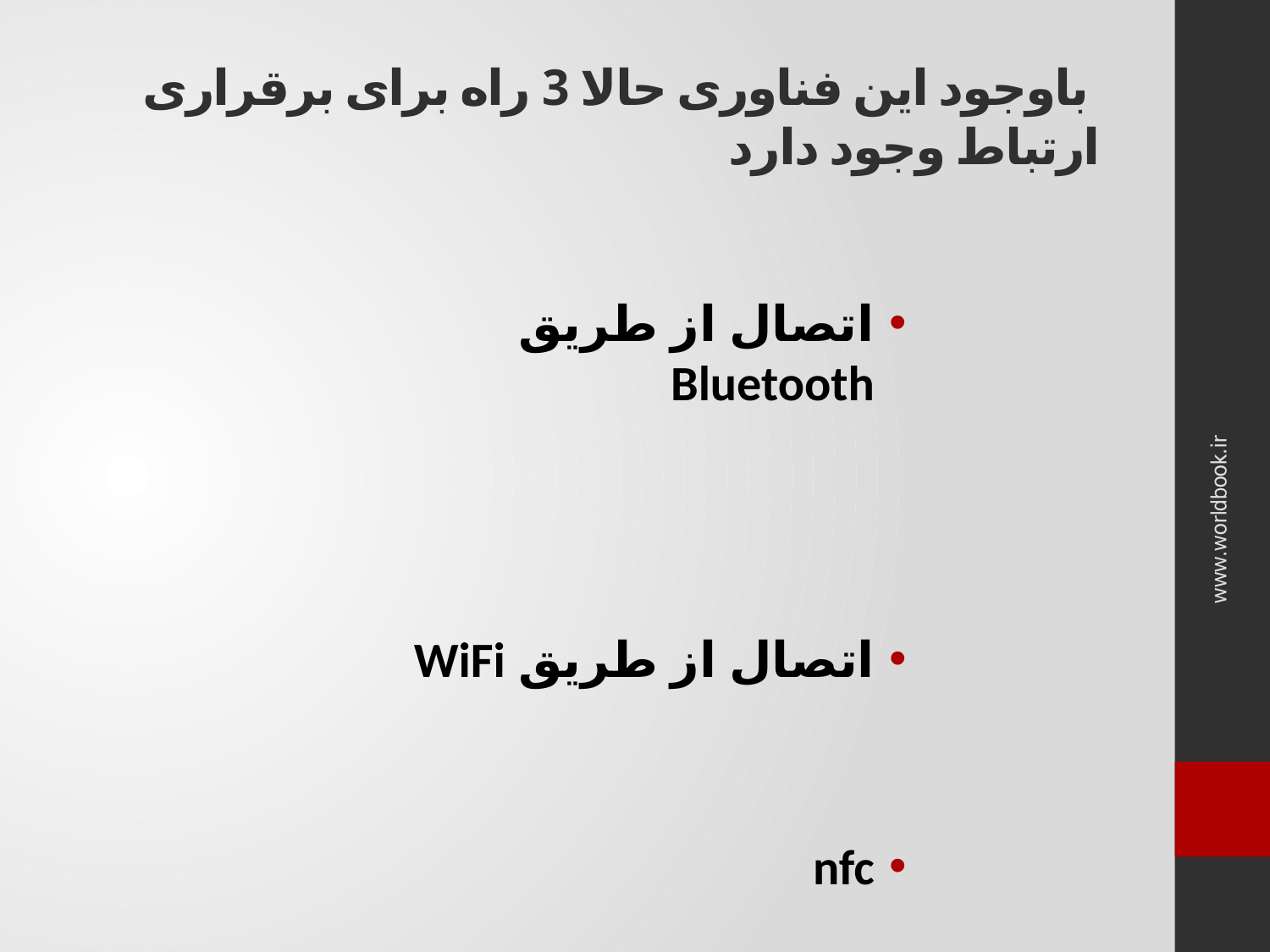

# باوجود این فناوری حالا 3 راه برای برقراری ارتباط وجود دارد
اتصال از طریق Bluetooth

اتصال از طریق WiFi

nfc
www.worldbook.ir